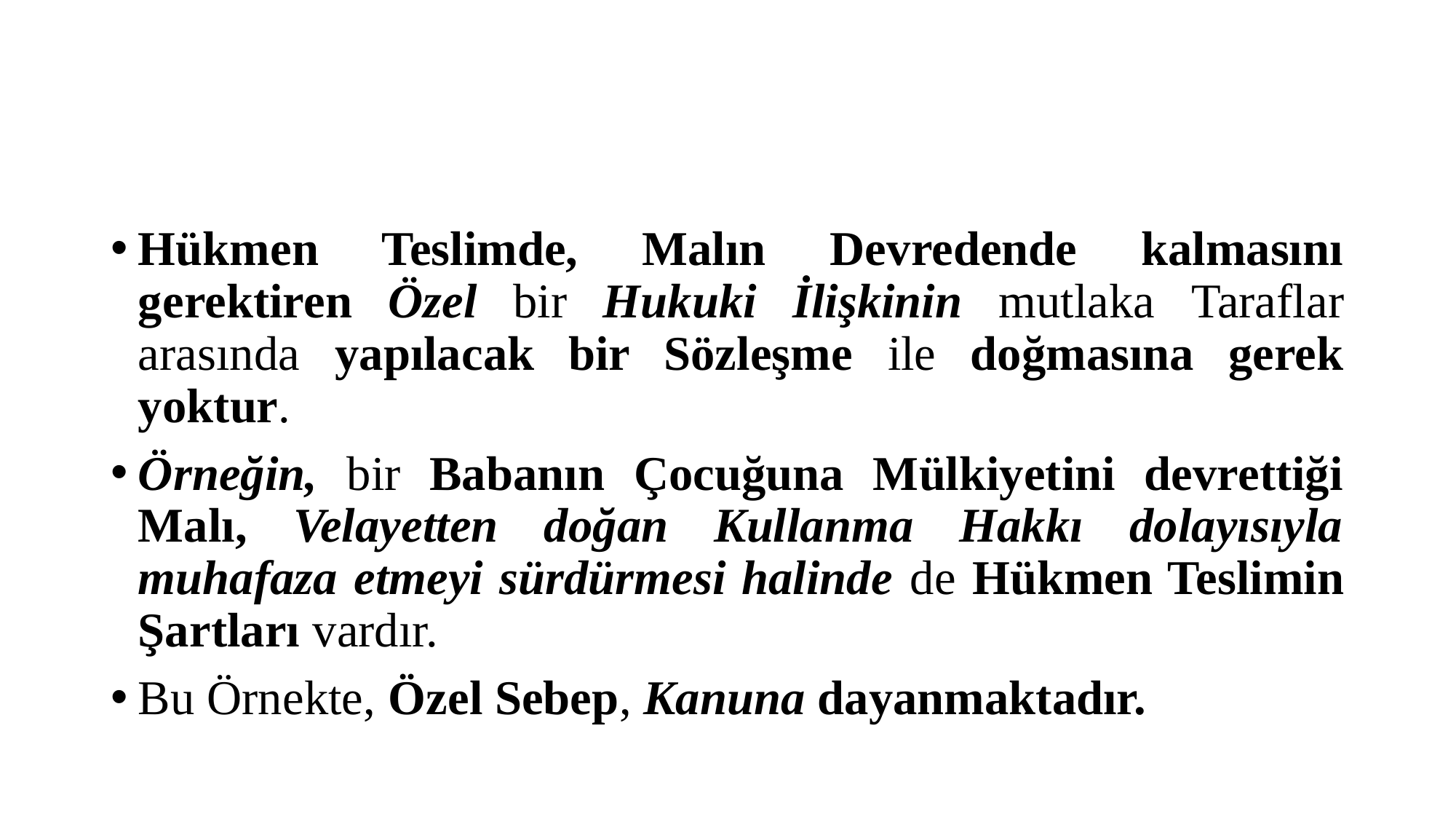

#
Hükmen Teslimde, Malın Devredende kalmasını gerektiren Özel bir Hukuki İlişkinin mutlaka Taraflar arasında yapılacak bir Sözleşme ile doğmasına gerek yoktur.
Örneğin, bir Babanın Çocuğuna Mülkiyetini devrettiği Malı, Velayetten doğan Kullanma Hakkı dolayısıyla muhafaza etmeyi sürdürmesi halinde de Hükmen Teslimin Şartları vardır.
Bu Örnekte, Özel Sebep, Kanuna dayanmaktadır.